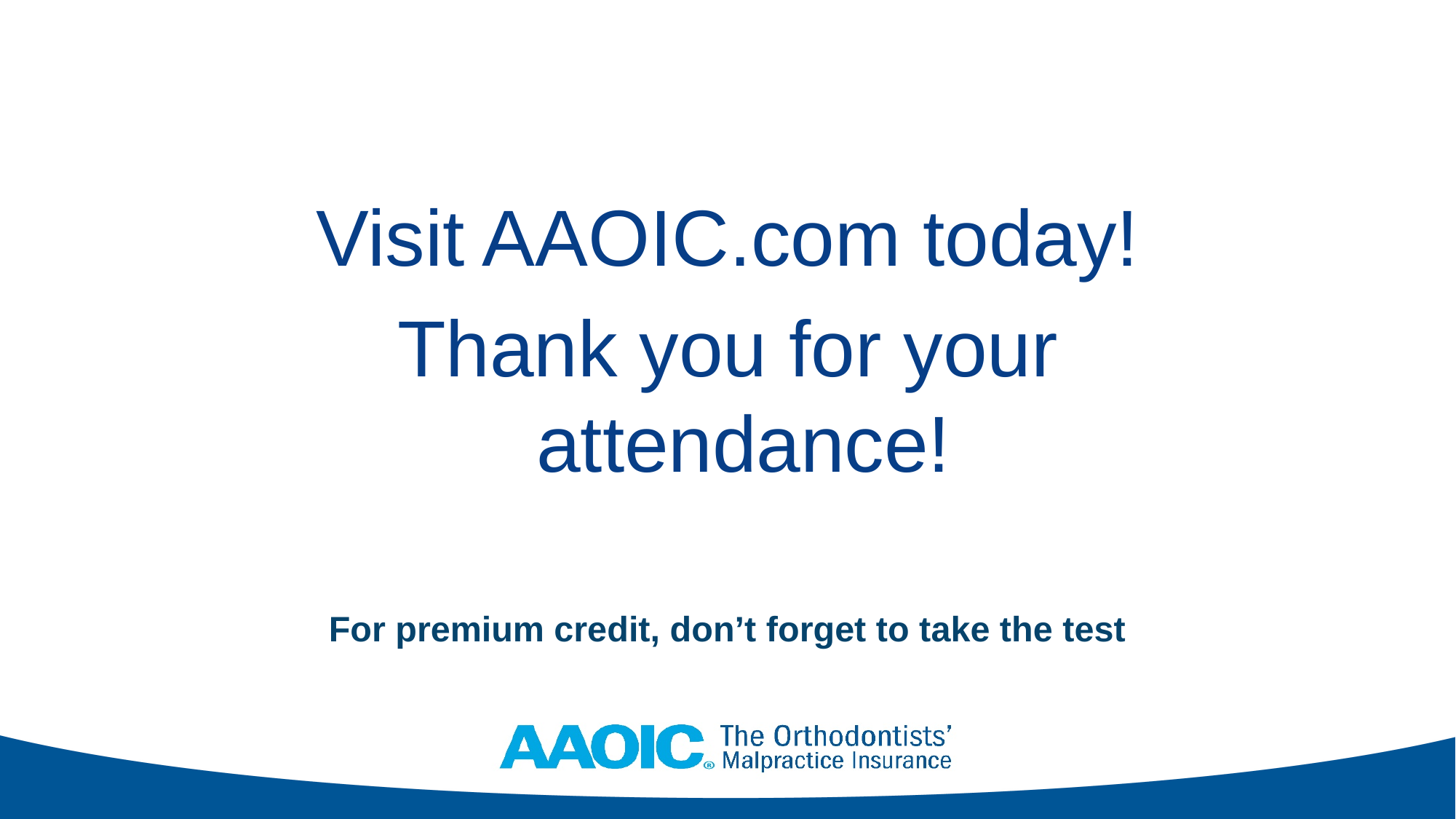

Visit AAOIC.com today!
Thank you for your attendance!

For premium credit, don’t forget to take the test